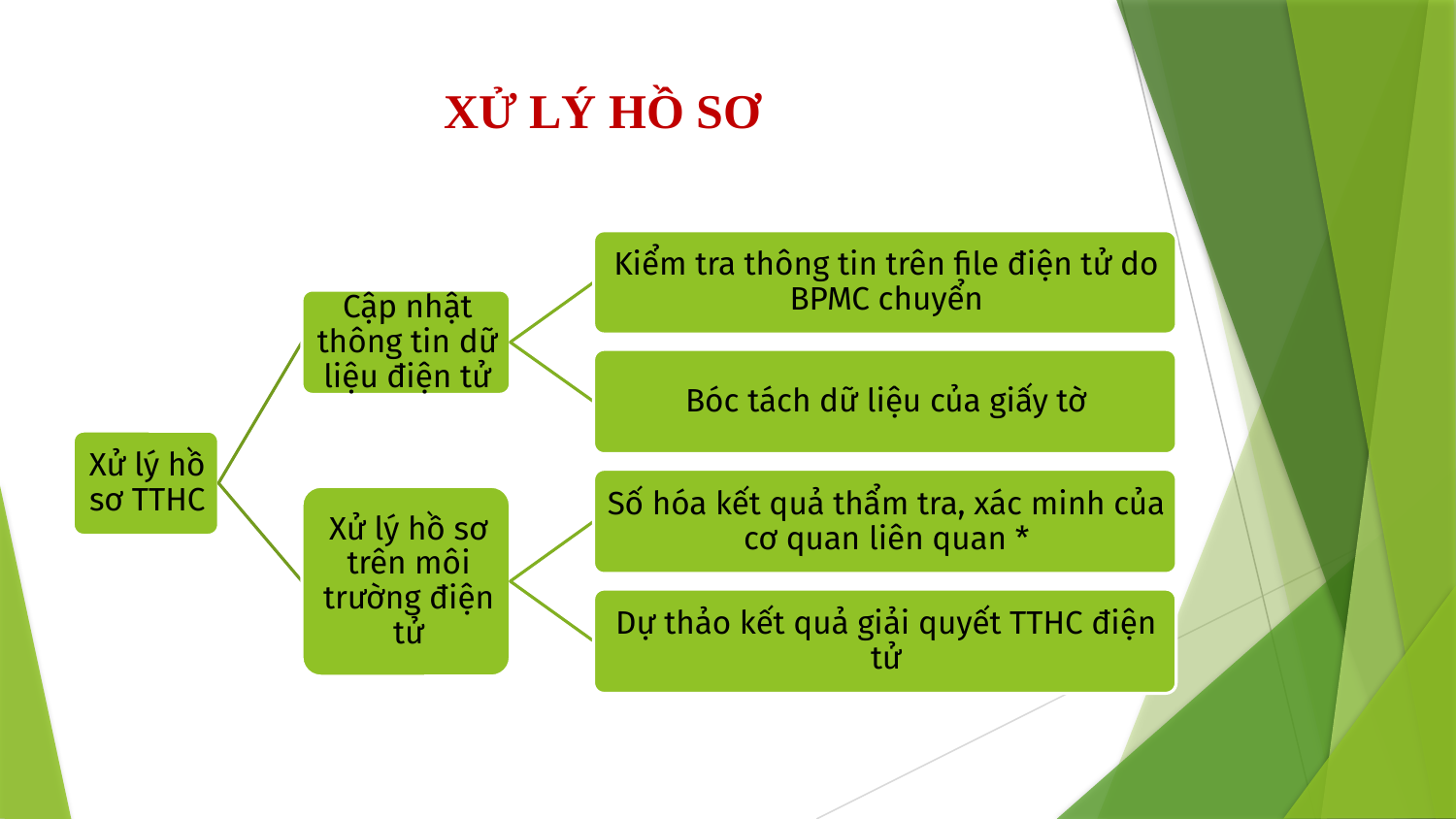

# XỬ LÝ HỒ SƠ
Xử lý hồ sơ TTHC

Cập nhật thông tin dữ liệu điện tử

Kiểm tra thông tin trên file điện tử do BPMC chuyển

Bóc tách dữ liệu của giấy tờ

Xử lý hồ sơ trên môi trường điện tử

Số hóa kết quả thẩm tra, xác minh của cơ quan liên quan *

Dự thảo kết quả giải quyết TTHC điện tử